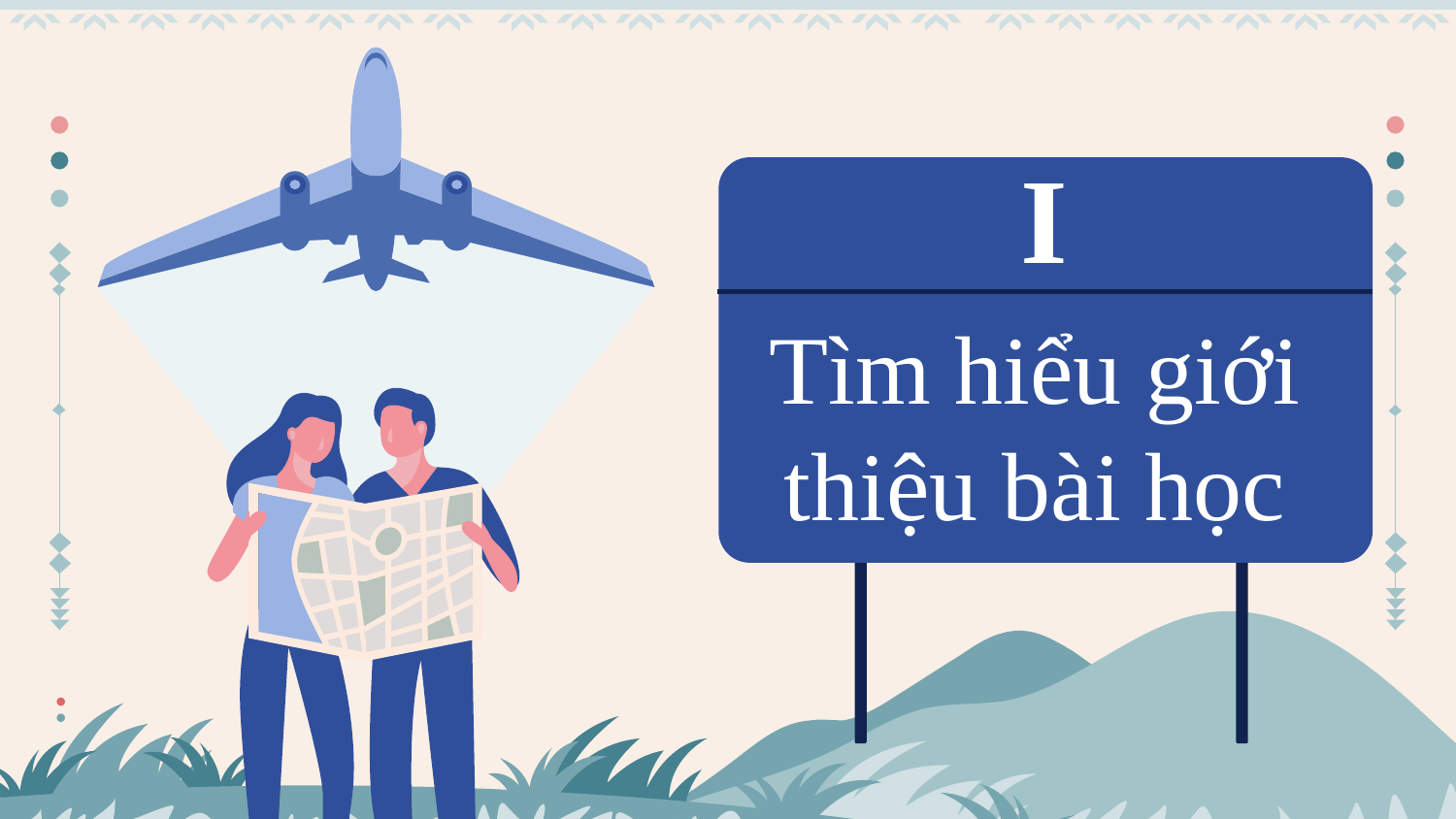

I

Tìm hiểu giới thiệu bài học